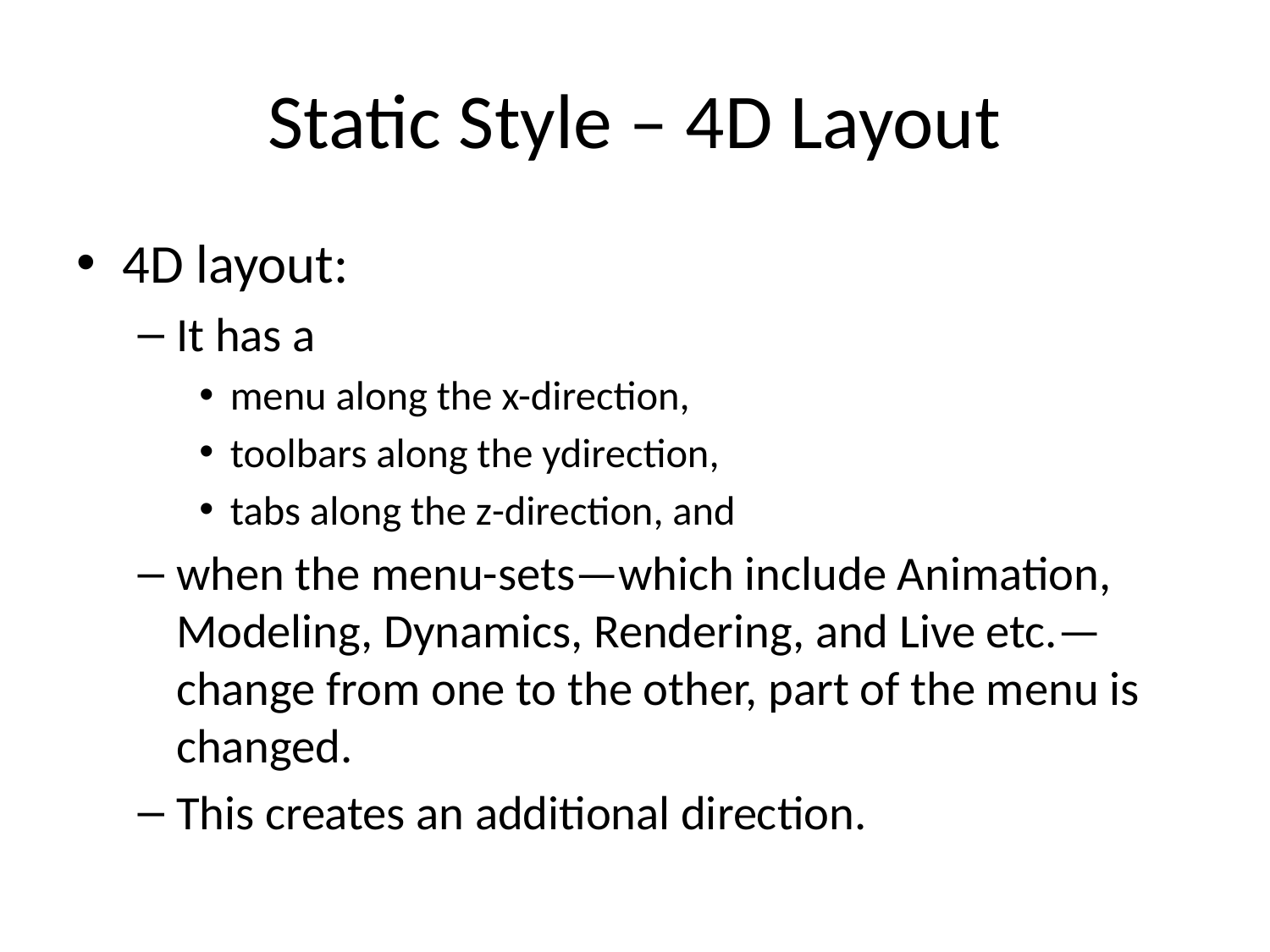

# Static Style – 4D Layout
4D layout:
It has a
menu along the x-direction,
toolbars along the ydirection,
tabs along the z-direction, and
when the menu-sets—which include Animation, Modeling, Dynamics, Rendering, and Live etc.—change from one to the other, part of the menu is changed.
This creates an additional direction.